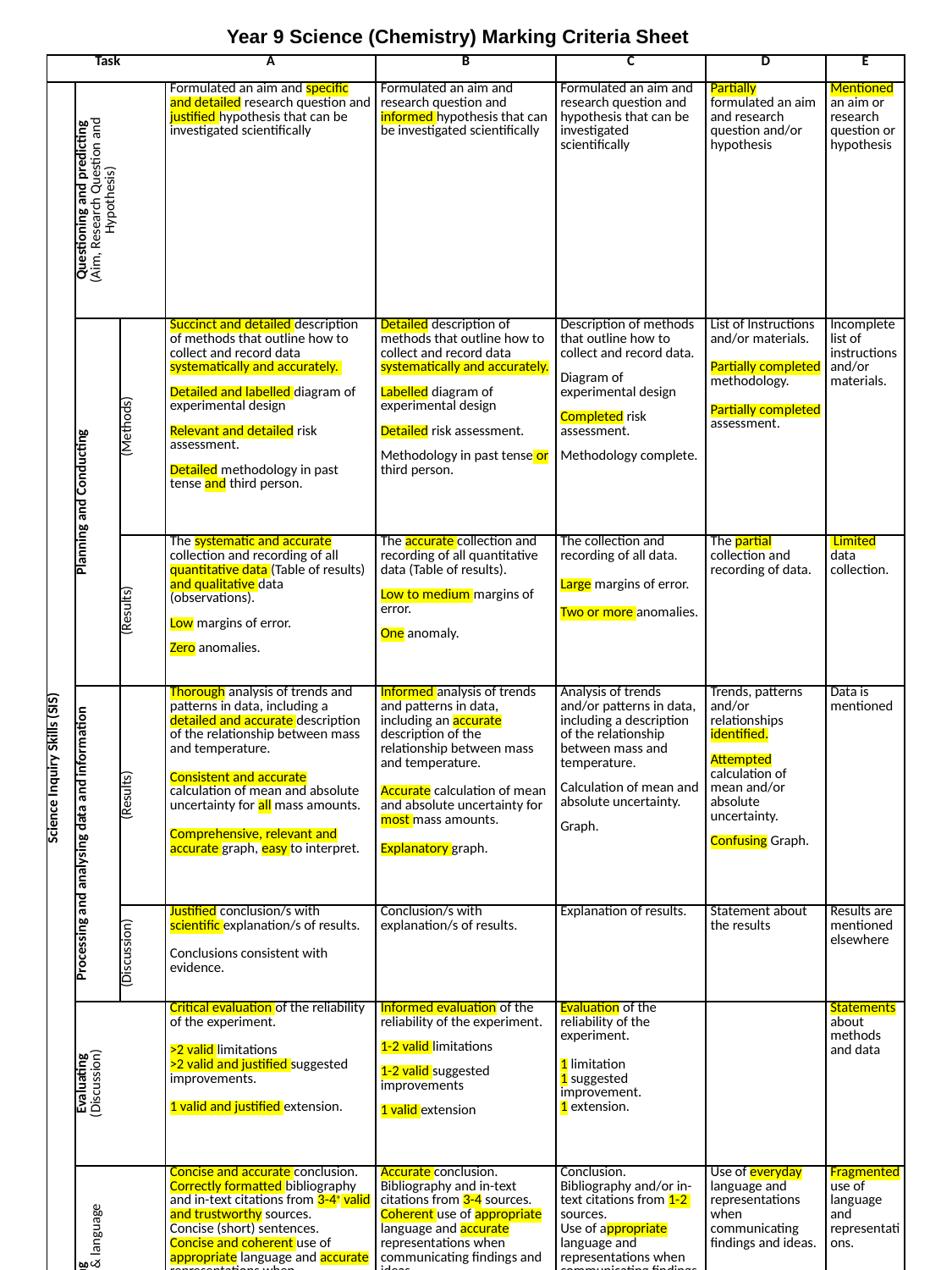

Year 9 Science (Chemistry) Marking Criteria Sheet
| Task | Task |  | A | B | C | D | E |
| --- | --- | --- | --- | --- | --- | --- | --- |
| Science Inquiry Skills (SIS) | Questioning and predicting (Aim, Research Question and Hypothesis) |  | Formulated an aim and specific and detailed research question and justified hypothesis that can be investigated scientifically | Formulated an aim and research question and informed hypothesis that can be investigated scientifically | Formulated an aim and research question and hypothesis that can be investigated scientifically | Partially formulated an aim and research question and/or hypothesis | Mentioned an aim or research question or hypothesis |
|  | Planning and Conducting | (Methods) | Succinct and detailed description of methods that outline how to collect and record data systematically and accurately. Detailed and labelled diagram of experimental design Relevant and detailed risk assessment. Detailed methodology in past tense and third person. | Detailed description of methods that outline how to collect and record data systematically and accurately. Labelled diagram of experimental design Detailed risk assessment. Methodology in past tense or third person. | Description of methods that outline how to collect and record data. Diagram of experimental design Completed risk assessment. Methodology complete. | List of Instructions and/or materials. Partially completed methodology. Partially completed assessment. | Incomplete list of instructions and/or materials. |
|  |  | (Results) | The systematic and accurate collection and recording of all quantitative data (Table of results) and qualitative data (observations). Low margins of error. Zero anomalies. | The accurate collection and recording of all quantitative data (Table of results). Low to medium margins of error. One anomaly. | The collection and recording of all data. Large margins of error. Two or more anomalies. | The partial collection and recording of data. | Limited data collection. |
|  | Processing and analysing data and information | (Results) | Thorough analysis of trends and patterns in data, including a detailed and accurate description of the relationship between mass and temperature. Consistent and accurate calculation of mean and absolute uncertainty for all mass amounts. Comprehensive, relevant and accurate graph, easy to interpret. | Informed analysis of trends and patterns in data, including an accurate description of the relationship between mass and temperature. Accurate calculation of mean and absolute uncertainty for most mass amounts. Explanatory graph. | Analysis of trends and/or patterns in data, including a description of the relationship between mass and temperature. Calculation of mean and absolute uncertainty. Graph. | Trends, patterns and/or relationships identified. Attempted calculation of mean and/or absolute uncertainty. Confusing Graph. | Data is mentioned |
|  | Processing and analysing data and information | (Discussion) | Justified conclusion/s with scientific explanation/s of results. Conclusions consistent with evidence. | Conclusion/s with explanation/s of results. | Explanation of results. | Statement about the results | Results are mentioned elsewhere |
|  | Evaluating (Discussion) |  | Critical evaluation of the reliability of the experiment. >2 valid limitations >2 valid and justified suggested improvements. 1 valid and justified extension. | Informed evaluation of the reliability of the experiment. 1-2 valid limitations 1-2 valid suggested improvements 1 valid extension | Evaluation of the reliability of the experiment. 1 limitation 1 suggested improvement. 1 extension. |  | Statements about methods and data |
|  | Communicating (Conclusion, Bibliography & language throughout) |  | Concise and accurate conclusion. Correctly formatted bibliography and in-text citations from 3-4+ valid and trustworthy sources. Concise (short) sentences. Concise and coherent use of appropriate language and accurate representations when communicating findings and ideas. | Accurate conclusion. Bibliography and in-text citations from 3-4 sources. Coherent use of appropriate language and accurate representations when communicating findings and ideas. | Conclusion. Bibliography and/or in-text citations from 1-2 sources. Use of appropriate language and representations when communicating findings and ideas. | Use of everyday language and representations when communicating findings and ideas. | Fragmented use of language and representations. |